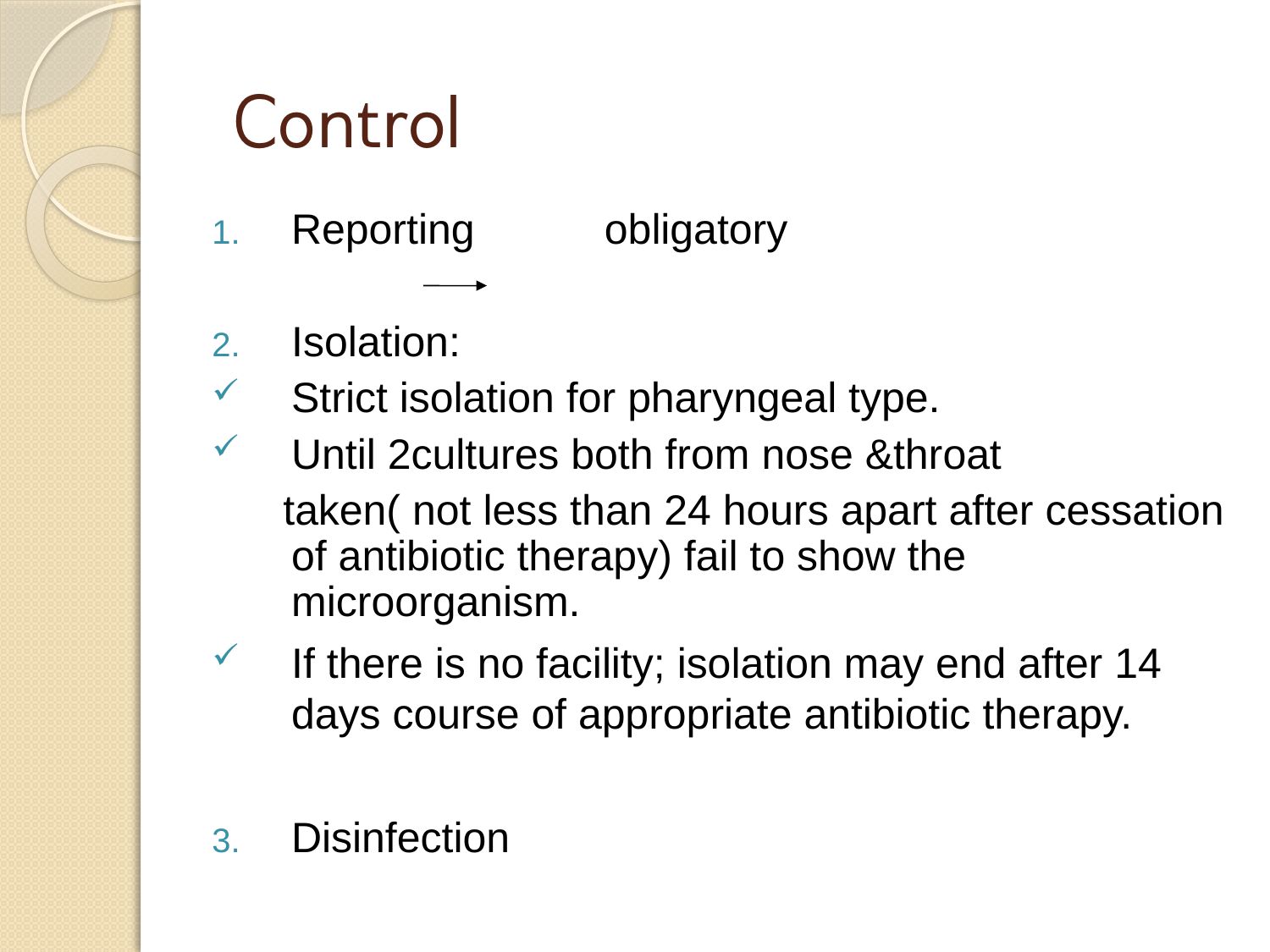

# Control
Reporting           obligatory

Isolation:
Strict isolation for pharyngeal type.
Until 2cultures both from nose &throat
      taken( not less than 24 hours apart after cessation of antibiotic therapy) fail to show the microorganism.
If there is no facility; isolation may end after 14 days course of appropriate antibiotic therapy.

Disinfection